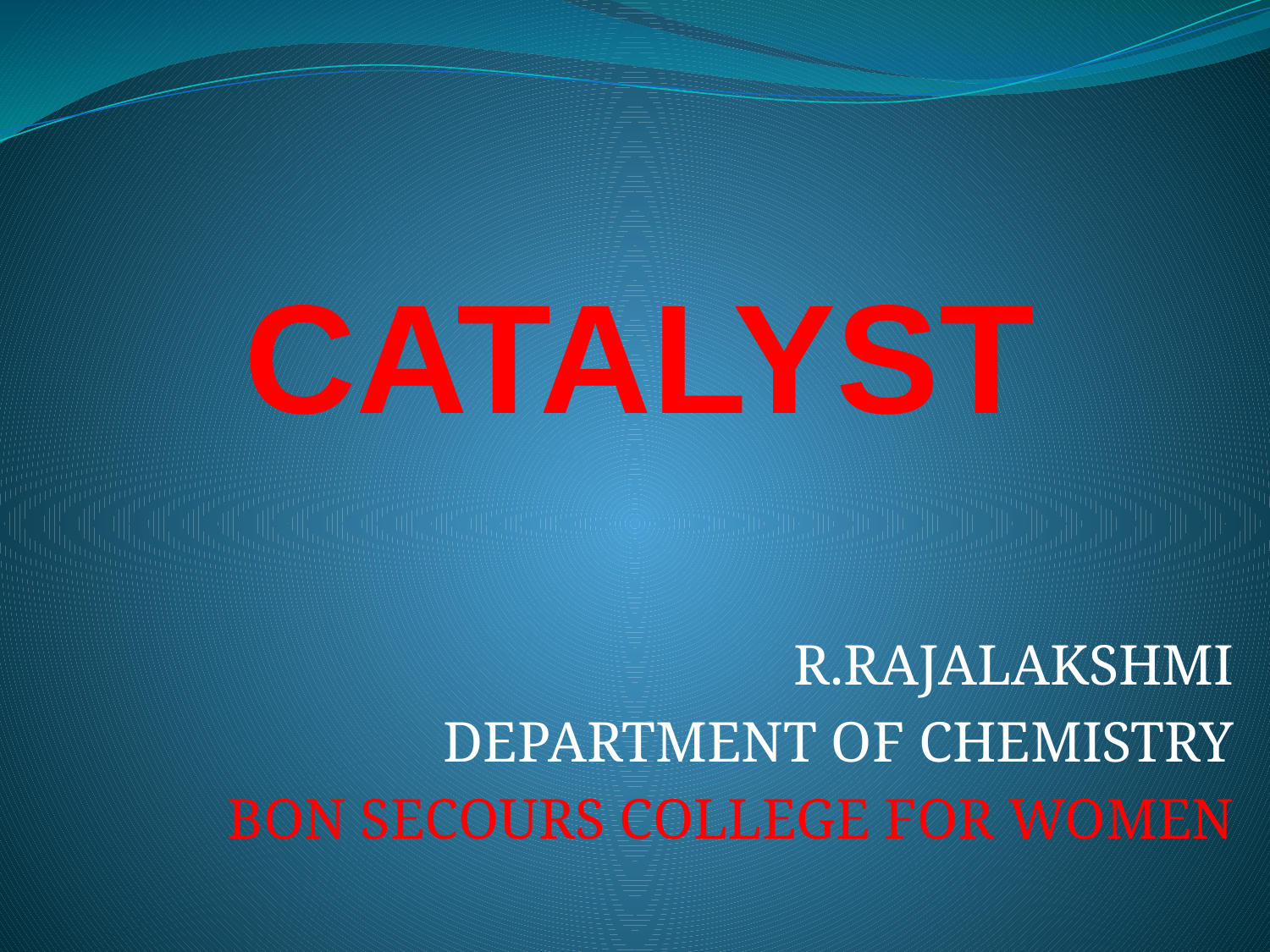

# CATALYST
R.RAJALAKSHMI
DEPARTMENT OF CHEMISTRY
BON SECOURS COLLEGE FOR WOMEN